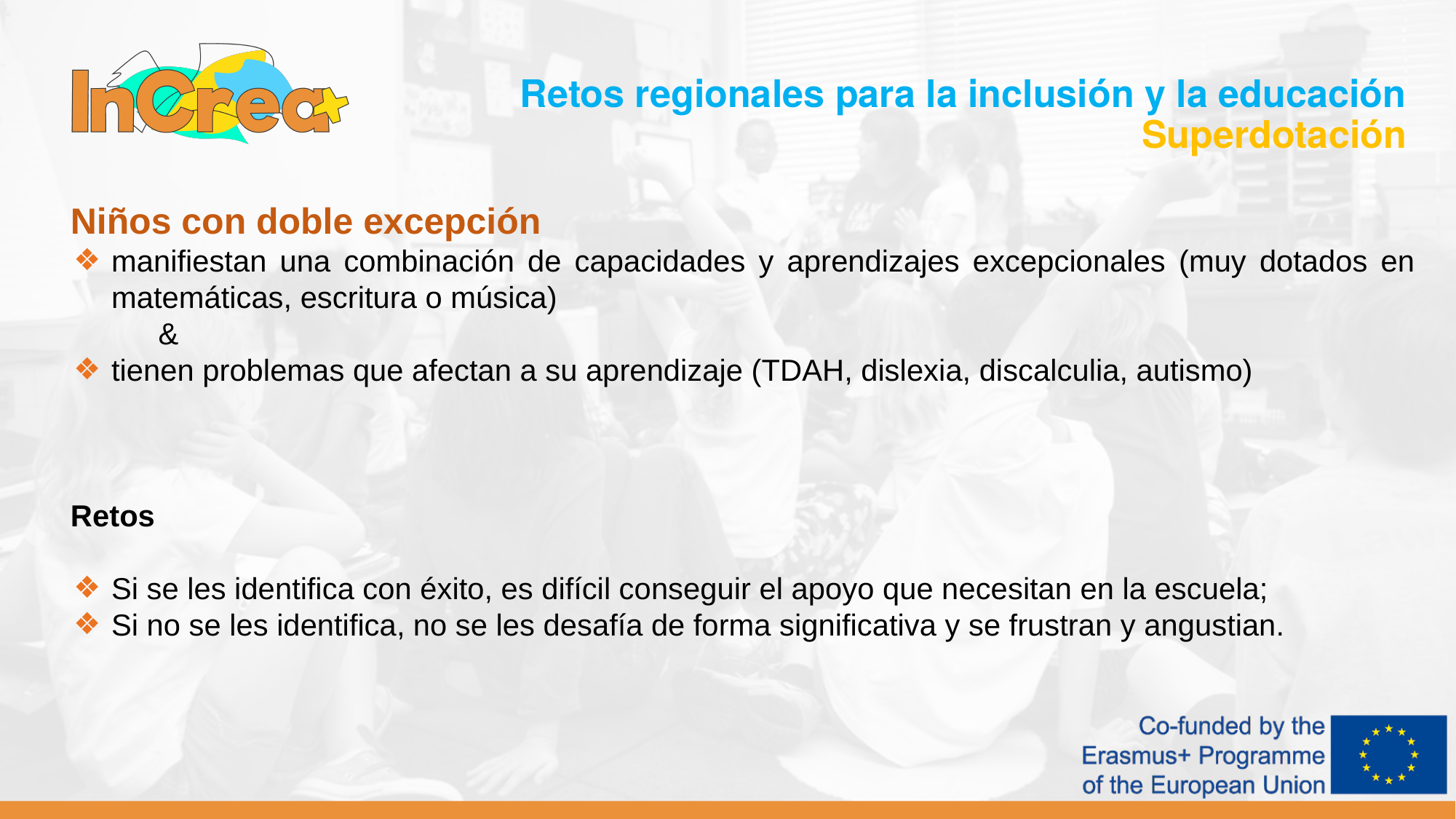

Retos regionales para la inclusión y la educación
Superdotación

Niños con doble excepción
manifiestan una combinación de capacidades y aprendizajes excepcionales (muy dotados en matemáticas, escritura o música)
    &
tienen problemas que afectan a su aprendizaje (TDAH, dislexia, discalculia, autismo)

Retos

Si se les identifica con éxito, es difícil conseguir el apoyo que necesitan en la escuela;
Si no se les identifica, no se les desafía de forma significativa y se frustran y angustian.